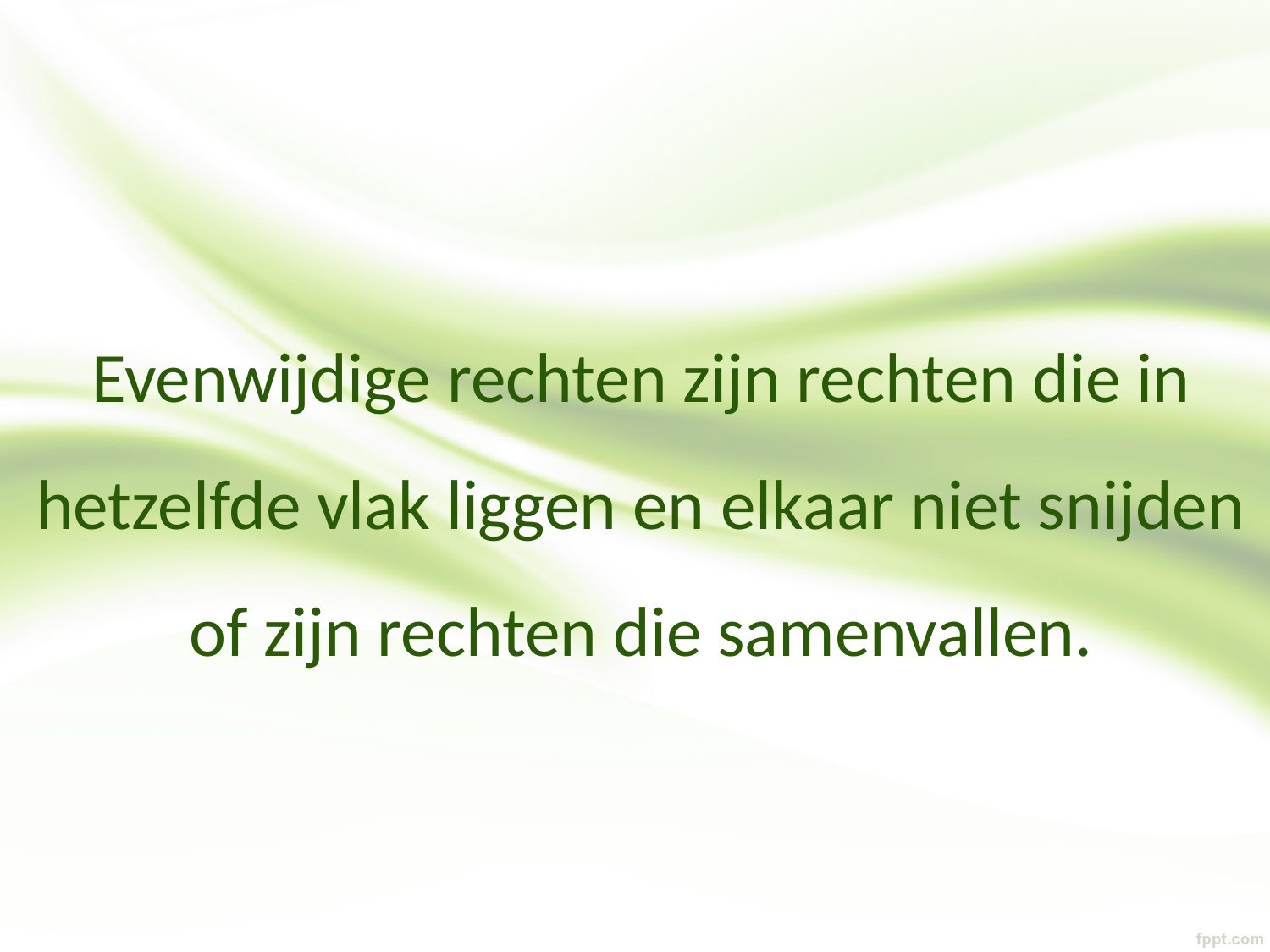

Evenwijdige rechten zijn rechten die in hetzelfde vlak liggen en elkaar niet snijden of zijn rechten die samenvallen.